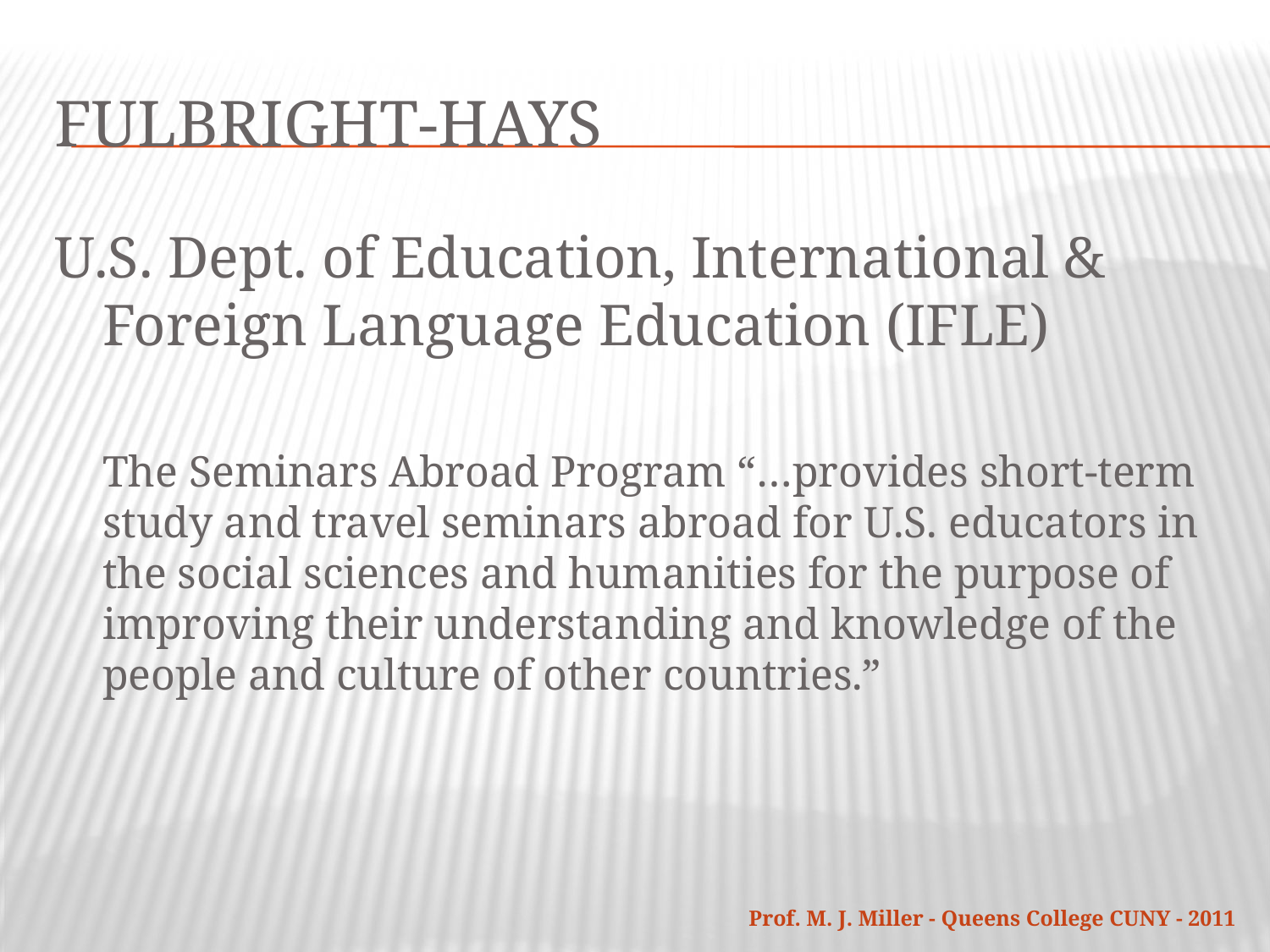

# Fulbright-hays
U.S. Dept. of Education, International & Foreign Language Education (IFLE)

	The Seminars Abroad Program “…provides short-term study and travel seminars abroad for U.S. educators in the social sciences and humanities for the purpose of improving their understanding and knowledge of the people and culture of other countries.”

Prof. M. J. Miller - Queens College CUNY - 2011